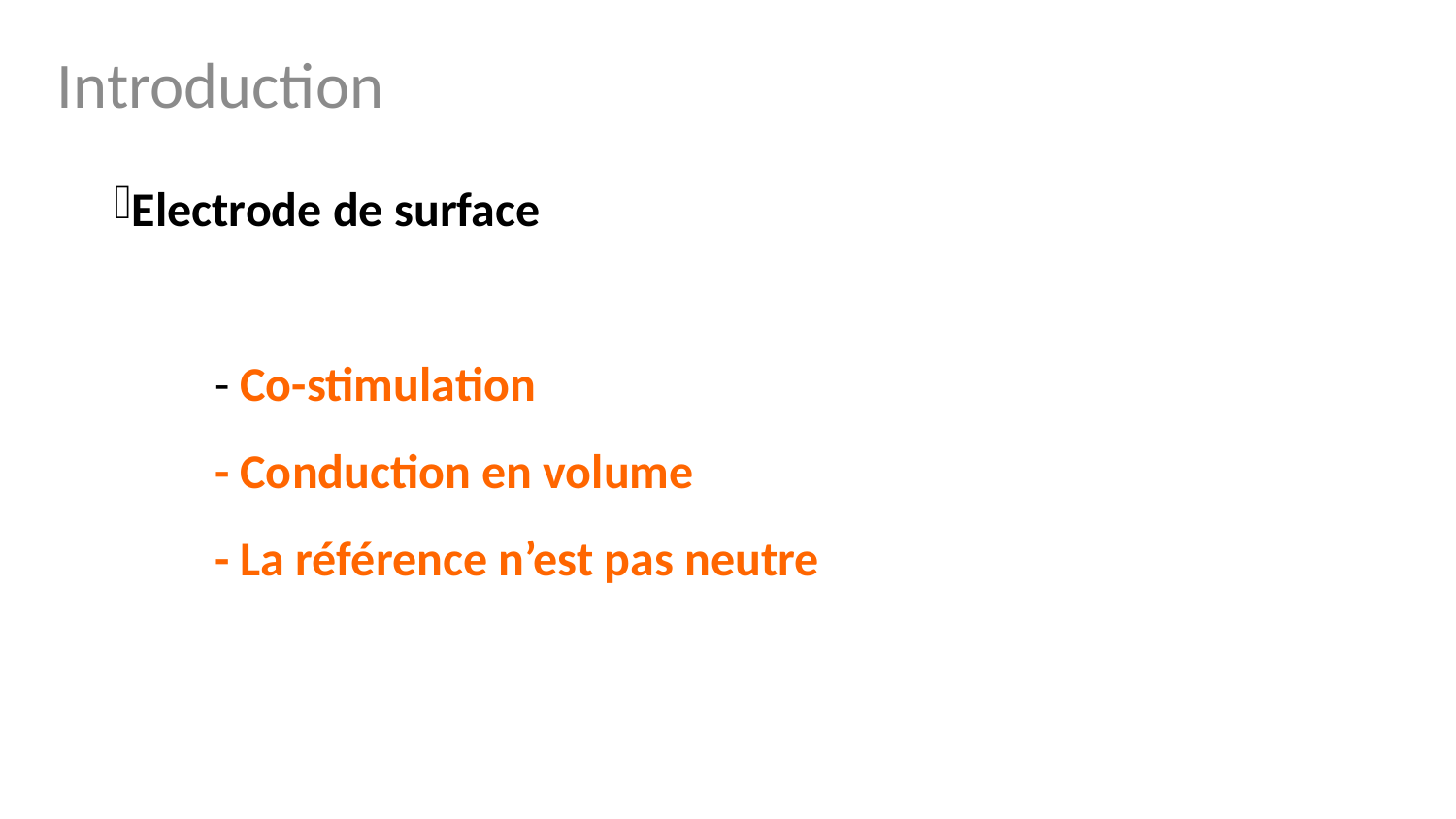

Introduction
Electrode de surface
	- Co-stimulation
	- Conduction en volume
	- La référence n’est pas neutre